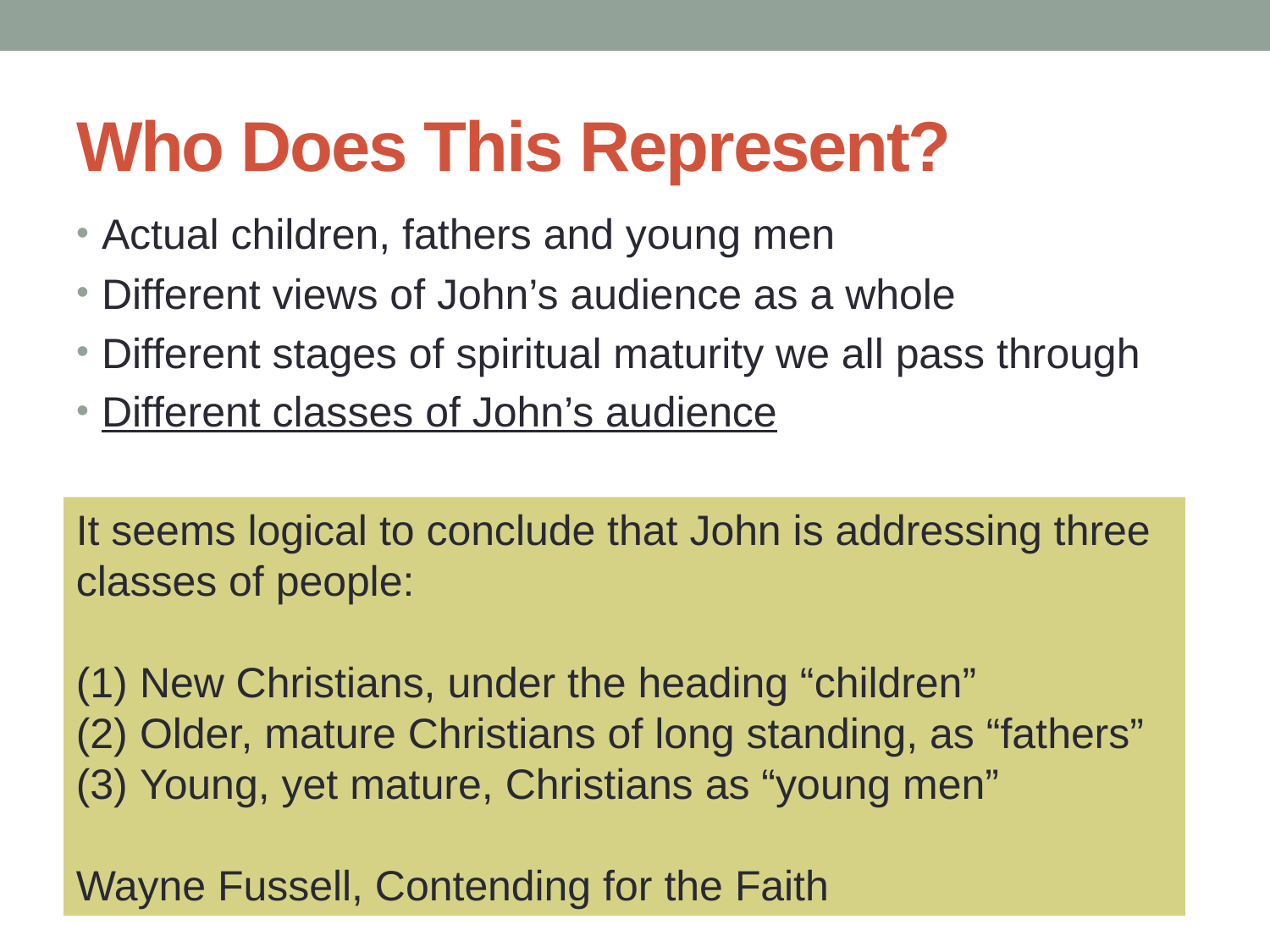

# Who Does This Represent?
Actual children, fathers and young men
Different views of John’s audience as a whole
Different stages of spiritual maturity we all pass through
Different classes of John’s audience

It seems logical to conclude that John is addressing three classes of people:

 New Christians, under the heading “children”
 Older, mature Christians of long standing, as “fathers”
 Young, yet mature, Christians as “young men”

Wayne Fussell, Contending for the Faith